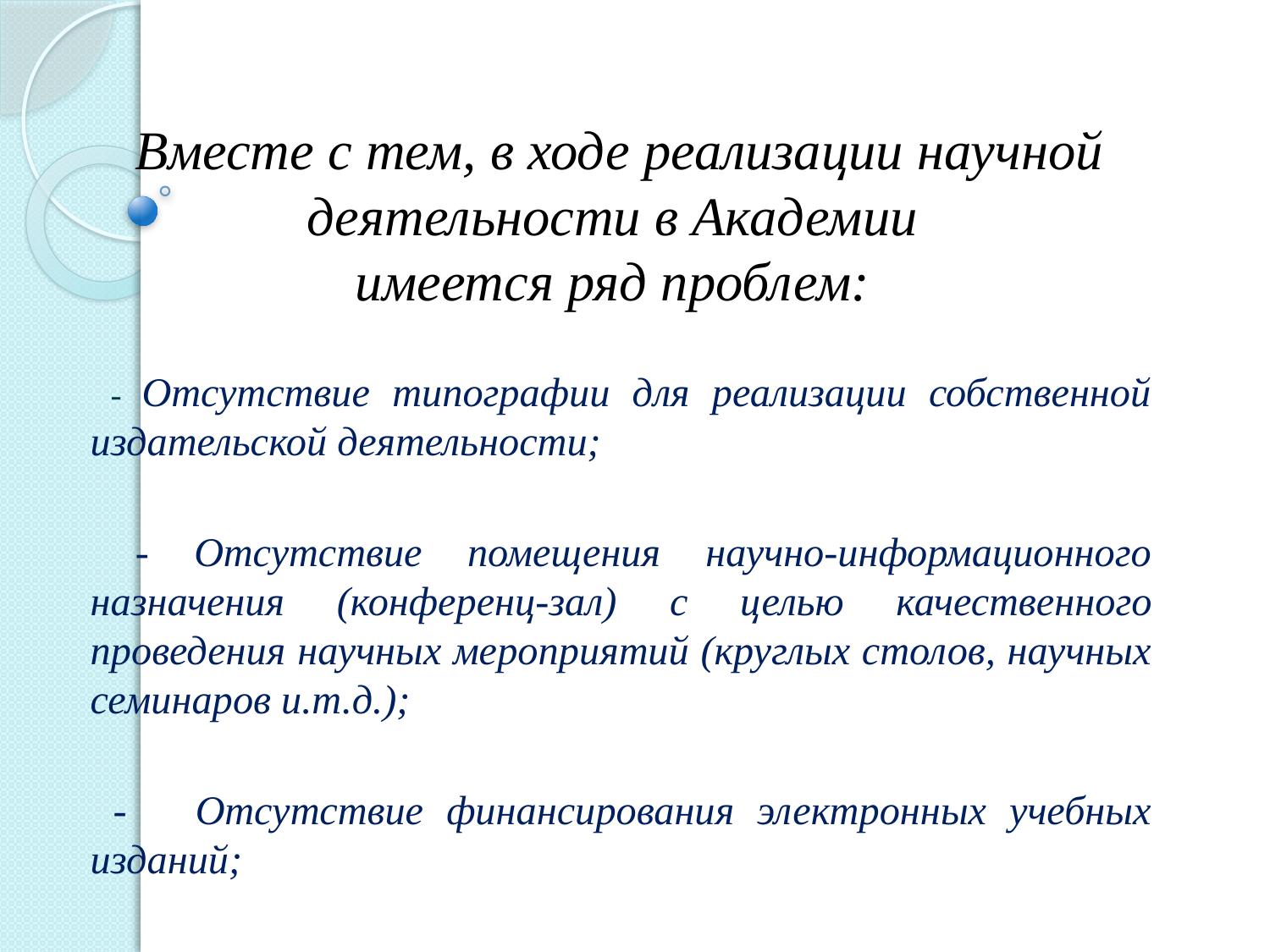

# Вместе с тем, в ходе реализации научной деятельности в Академии имеется ряд проблем:
 - Отсутствие типографии для реализации собственной издательской деятельности;

 - Отсутствие помещения научно-информационного назначения (конференц-зал) с целью качественного проведения научных мероприятий (круглых столов, научных семинаров и.т.д.);

 -   Отсутствие финансирования электронных учебных изданий;